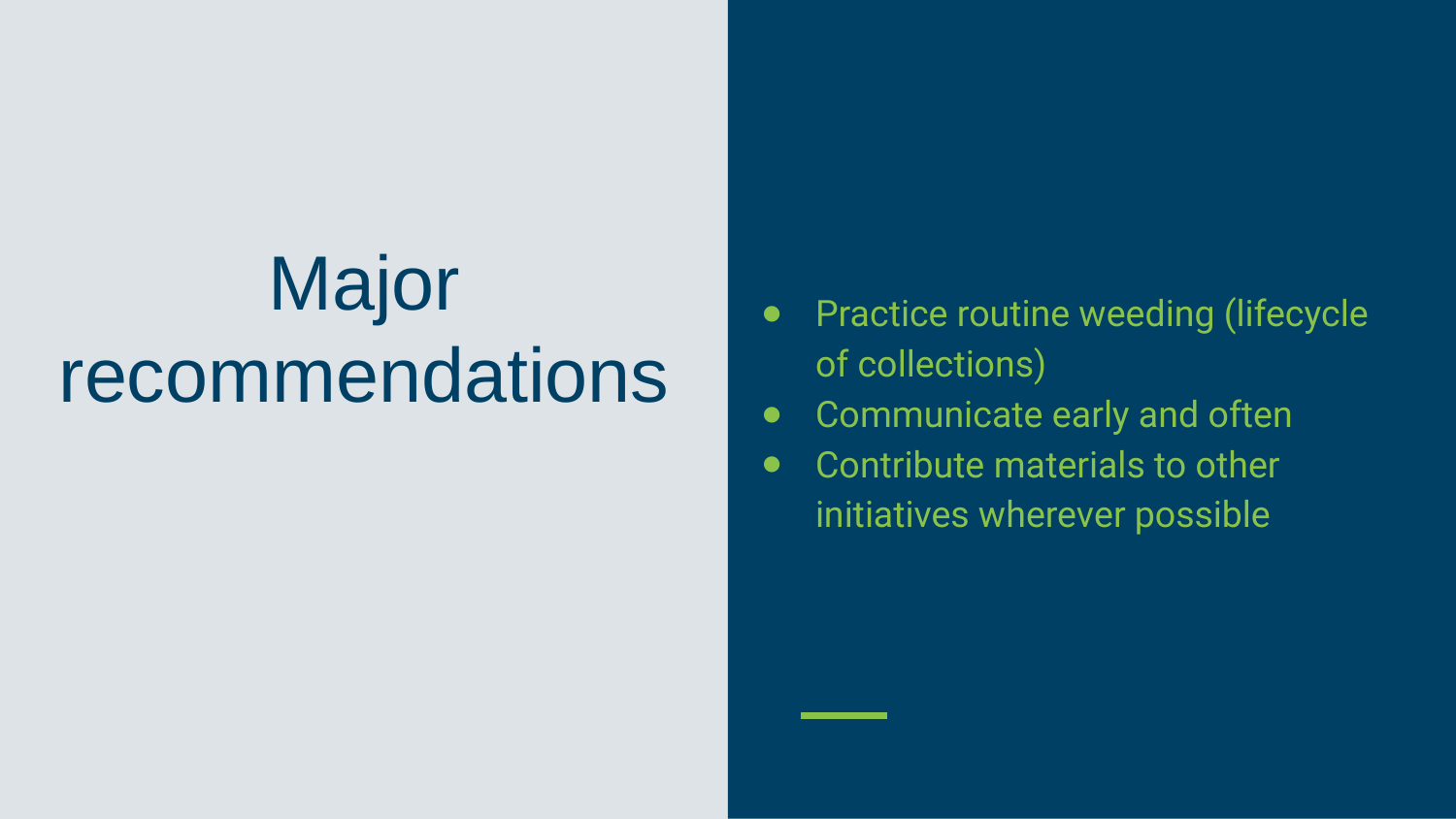

Practice routine weeding (lifecycle of collections)
Communicate early and often
Contribute materials to other initiatives wherever possible
# Major recommendations